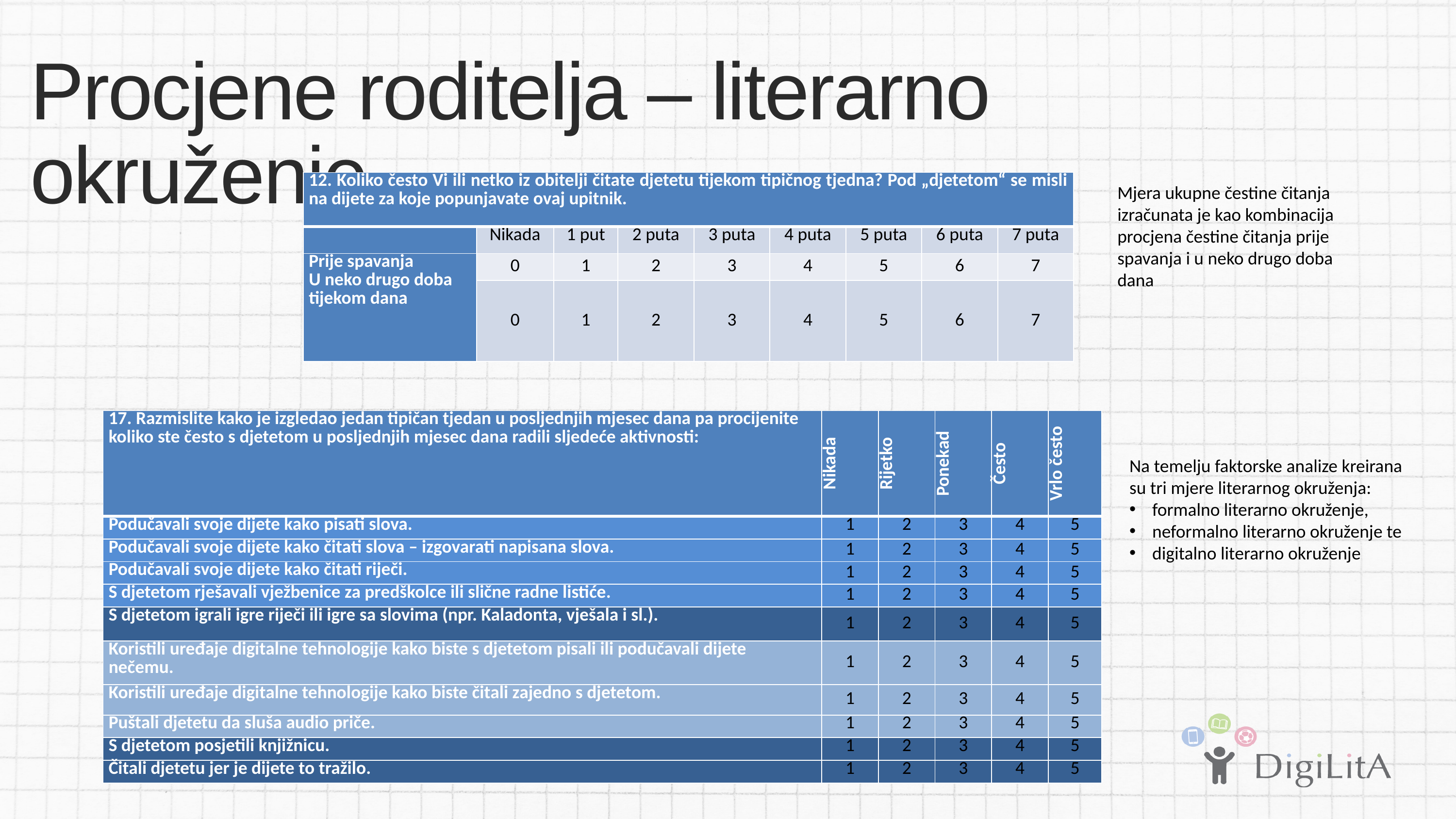

Procjene roditelja – literarno okruženje
| 12. Koliko često Vi ili netko iz obitelji čitate djetetu tijekom tipičnog tjedna? Pod „djetetom“ se misli na dijete za koje popunjavate ovaj upitnik. |  |  |  |  |  |  |  |  |
| --- | --- | --- | --- | --- | --- | --- | --- | --- |
|  | Nikada | 1 put | 2 puta | 3 puta | 4 puta | 5 puta | 6 puta | 7 puta |
| Prije spavanja U neko drugo doba tijekom dana | 0 | 1 | 2 | 3 | 4 | 5 | 6 | 7 |
|  | 0 | 1 | 2 | 3 | 4 | 5 | 6 | 7 |
Mjera ukupne čestine čitanja  izračunata je kao kombinacija procjena čestine čitanja prije spavanja i u neko drugo doba dana
| 17. Razmislite kako je izgledao jedan tipičan tjedan u posljednjih mjesec dana pa procijenite koliko ste često s djetetom u posljednjih mjesec dana radili sljedeće aktivnosti: | Nikada | Rijetko | Ponekad | Često | Vrlo često |
| --- | --- | --- | --- | --- | --- |
| Podučavali svoje dijete kako pisati slova. | 1 | 2 | 3 | 4 | 5 |
| Podučavali svoje dijete kako čitati slova – izgovarati napisana slova. | 1 | 2 | 3 | 4 | 5 |
| Podučavali svoje dijete kako čitati riječi. | 1 | 2 | 3 | 4 | 5 |
| S djetetom rješavali vježbenice za predškolce ili slične radne listiće. | 1 | 2 | 3 | 4 | 5 |
| S djetetom igrali igre riječi ili igre sa slovima (npr. Kaladonta, vješala i sl.). | 1 | 2 | 3 | 4 | 5 |
| Koristili uređaje digitalne tehnologije kako biste s djetetom pisali ili podučavali dijete nečemu. | 1 | 2 | 3 | 4 | 5 |
| Koristili uređaje digitalne tehnologije kako biste čitali zajedno s djetetom. | 1 | 2 | 3 | 4 | 5 |
| Puštali djetetu da sluša audio priče. | 1 | 2 | 3 | 4 | 5 |
| S djetetom posjetili knjižnicu. | 1 | 2 | 3 | 4 | 5 |
| Čitali djetetu jer je dijete to tražilo. | 1 | 2 | 3 | 4 | 5 |
Na temelju faktorske analize kreirana su tri mjere literarnog okruženja:
formalno literarno okruženje,
neformalno literarno okruženje te
digitalno literarno okruženje